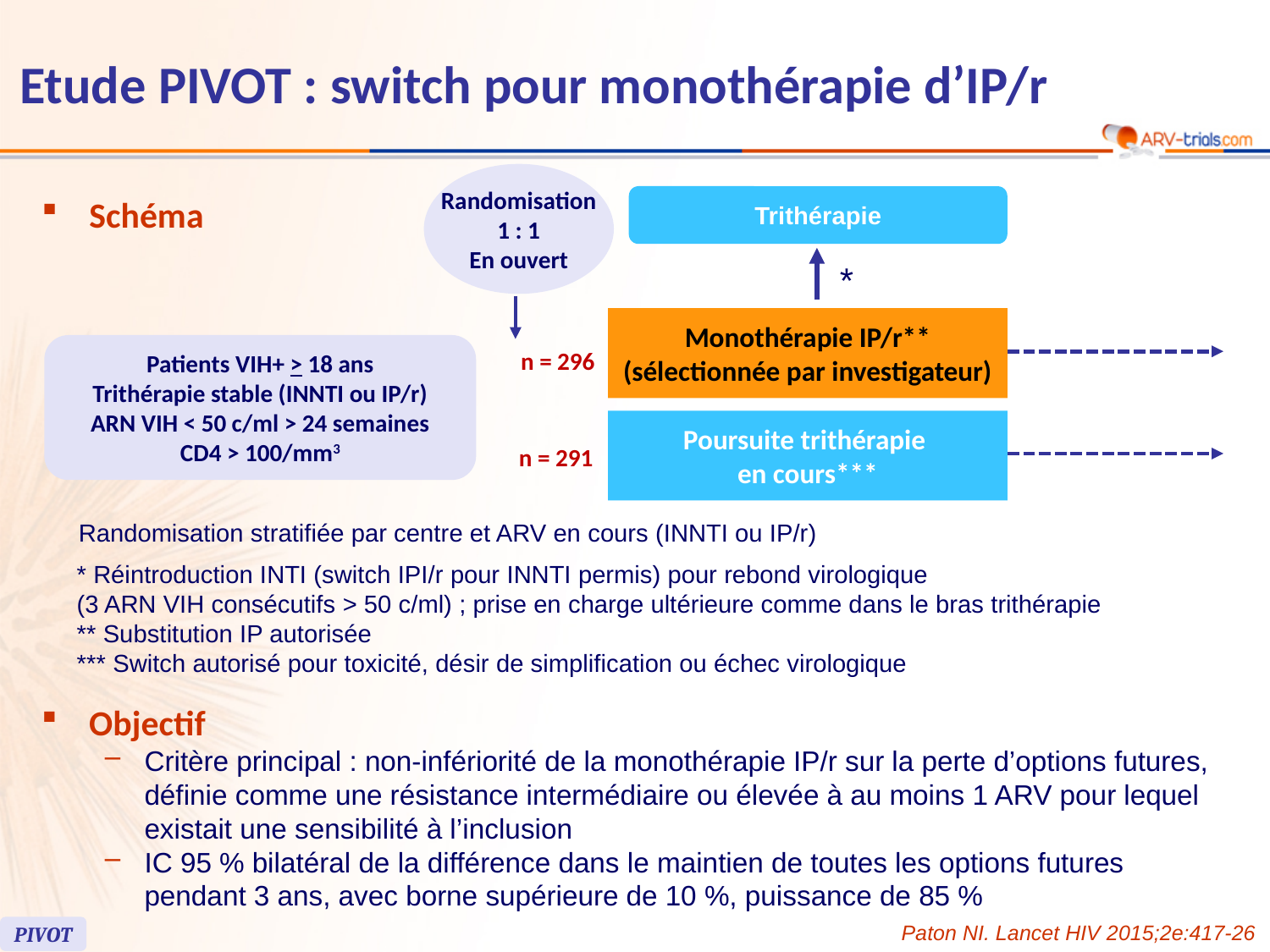

# Etude PIVOT : switch pour monothérapie d’IP/r
Randomisation
1 : 1
En ouvert
Schéma
Trithérapie
*
Monothérapie IP/r**
(sélectionnée par investigateur)
Patients VIH+ > 18 ans
Trithérapie stable (INNTI ou IP/r)
ARN VIH < 50 c/ml > 24 semaines
CD4 > 100/mm3
n = 296
Poursuite trithérapie
en cours***
n = 291
Randomisation stratifiée par centre et ARV en cours (INNTI ou IP/r)
* Réintroduction INTI (switch IPI/r pour INNTI permis) pour rebond virologique
(3 ARN VIH consécutifs > 50 c/ml) ; prise en charge ultérieure comme dans le bras trithérapie
** Substitution IP autorisée
*** Switch autorisé pour toxicité, désir de simplification ou échec virologique
Objectif
Critère principal : non-infériorité de la monothérapie IP/r sur la perte d’options futures, définie comme une résistance intermédiaire ou élevée à au moins 1 ARV pour lequel existait une sensibilité à l’inclusion
IC 95 % bilatéral de la différence dans le maintien de toutes les options futures pendant 3 ans, avec borne supérieure de 10 %, puissance de 85 %
Paton NI. Lancet HIV 2015;2e:417-26
PIVOT